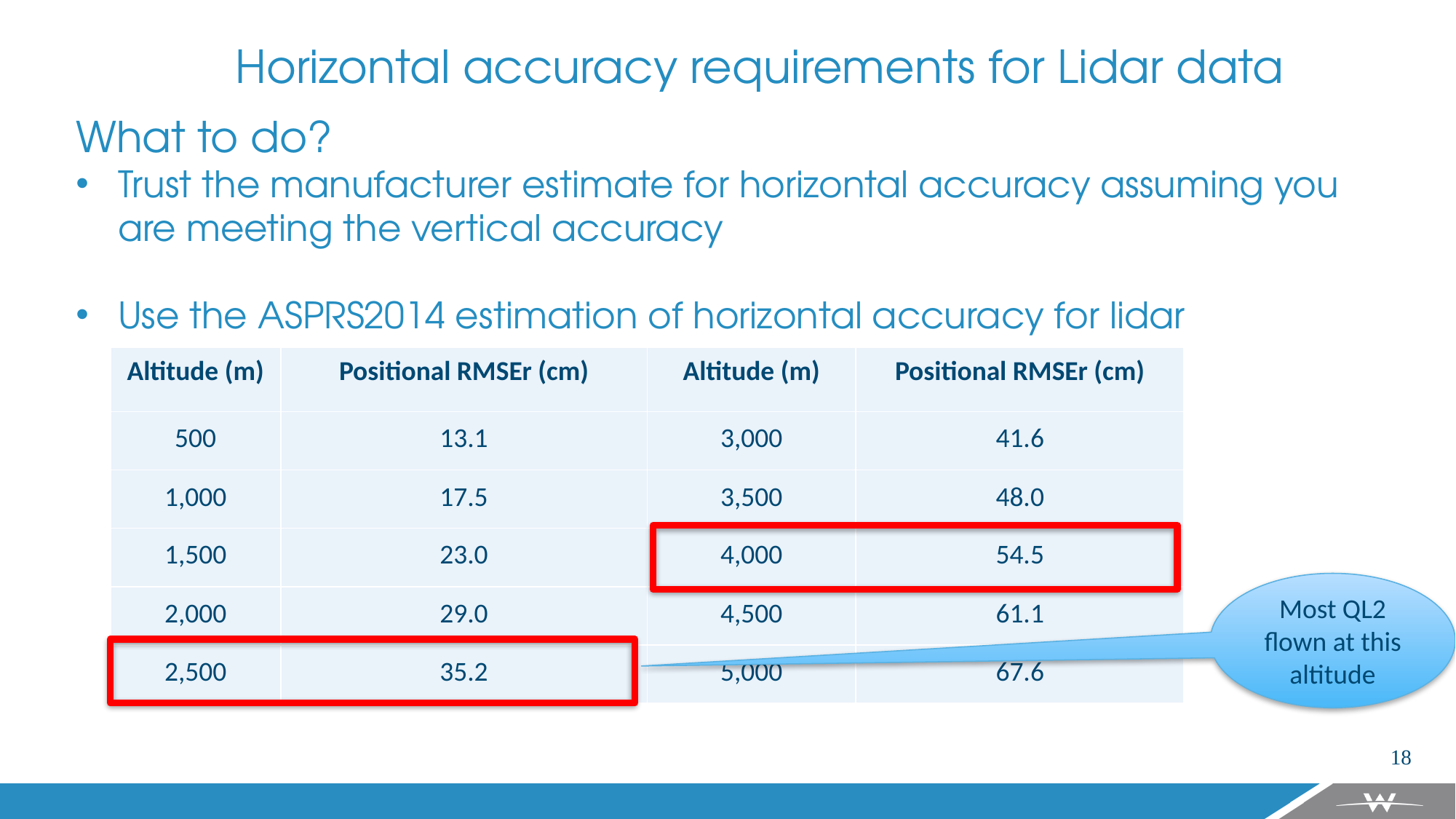

Horizontal accuracy requirements for Lidar data
What to do?
Trust the manufacturer estimate for horizontal accuracy assuming you are meeting the vertical accuracy

Use the ASPRS2014 estimation of horizontal accuracy for lidar
| Altitude (m) | Positional RMSEr (cm) | Altitude (m) | Positional RMSEr (cm) |
| --- | --- | --- | --- |
| 500 | 13.1 | 3,000 | 41.6 |
| 1,000 | 17.5 | 3,500 | 48.0 |
| 1,500 | 23.0 | 4,000 | 54.5 |
| 2,000 | 29.0 | 4,500 | 61.1 |
| 2,500 | 35.2 | 5,000 | 67.6 |

Most QL2 flown at this altitude